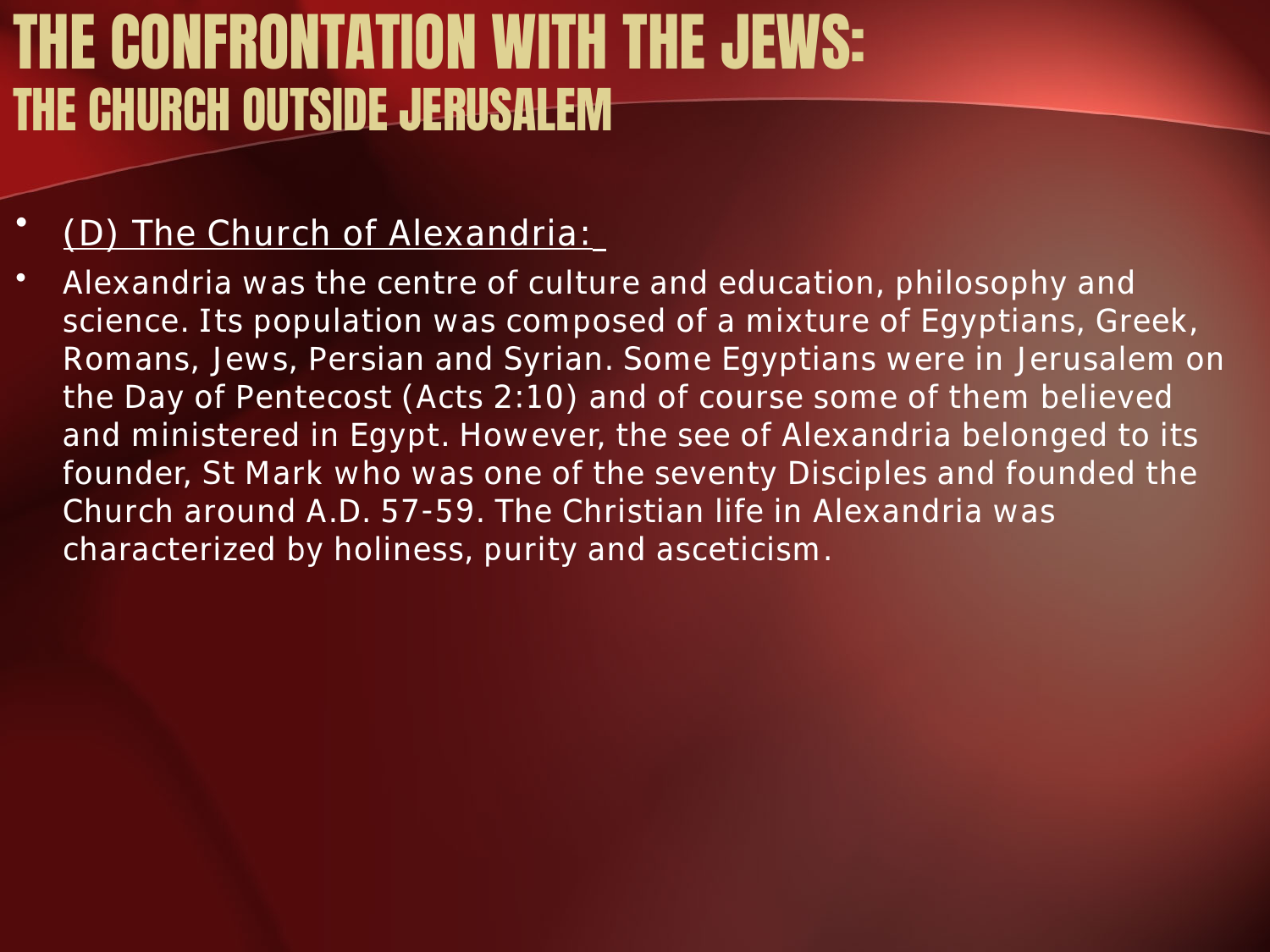

# THE CONFRONTATION WITH THE JEWS: THE CHURCH OUTSIDE JERUSALEM
(D) The Church of Alexandria:
Alexandria was the centre of culture and education, philosophy and science. Its population was composed of a mixture of Egyptians, Greek, Romans, Jews, Persian and Syrian. Some Egyptians were in Jerusalem on the Day of Pentecost (Acts 2:10) and of course some of them believed and ministered in Egypt. However, the see of Alexandria belonged to its founder, St Mark who was one of the seventy Disciples and founded the Church around A.D. 57-59. The Christian life in Alexandria was characterized by holiness, purity and asceticism.